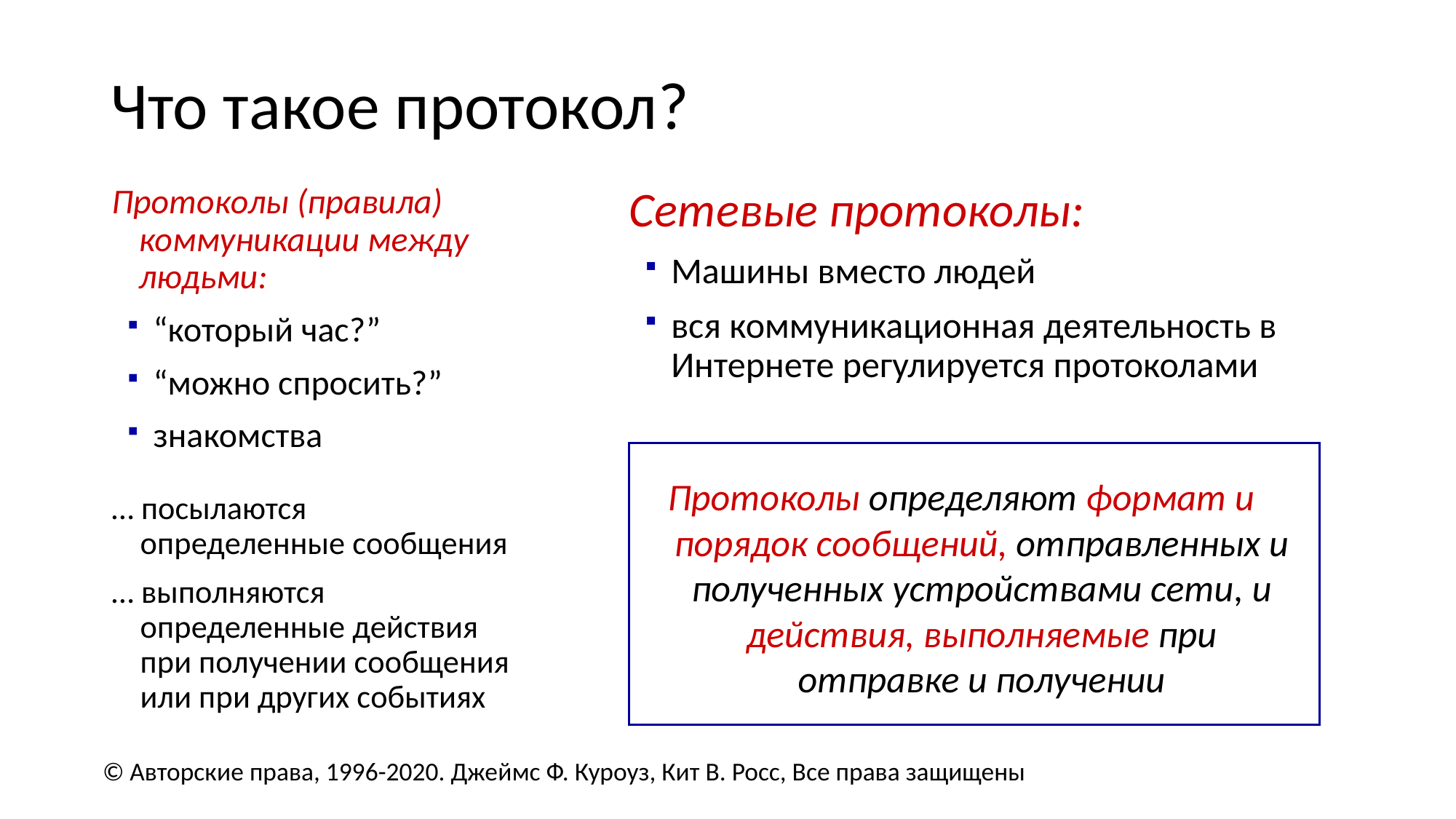

# Что такое протокол?
Протоколы (правила) коммуникации между людьми:
“который час?”
“можно спросить?”
знакомства
Сетевые протоколы:
Машины вместо людей
вся коммуникационная деятельность в Интернете регулируется протоколами

Протоколы определяют формат и порядок сообщений, отправленных и полученных устройствами сети, и действия, выполняемые при отправке и получении
… посылаются определенные сообщения
… выполняются определенные действия при получении сообщения или при других событиях
© Авторские права, 1996-2020. Джеймс Ф. Куроуз, Кит В. Росс, Все права защищены